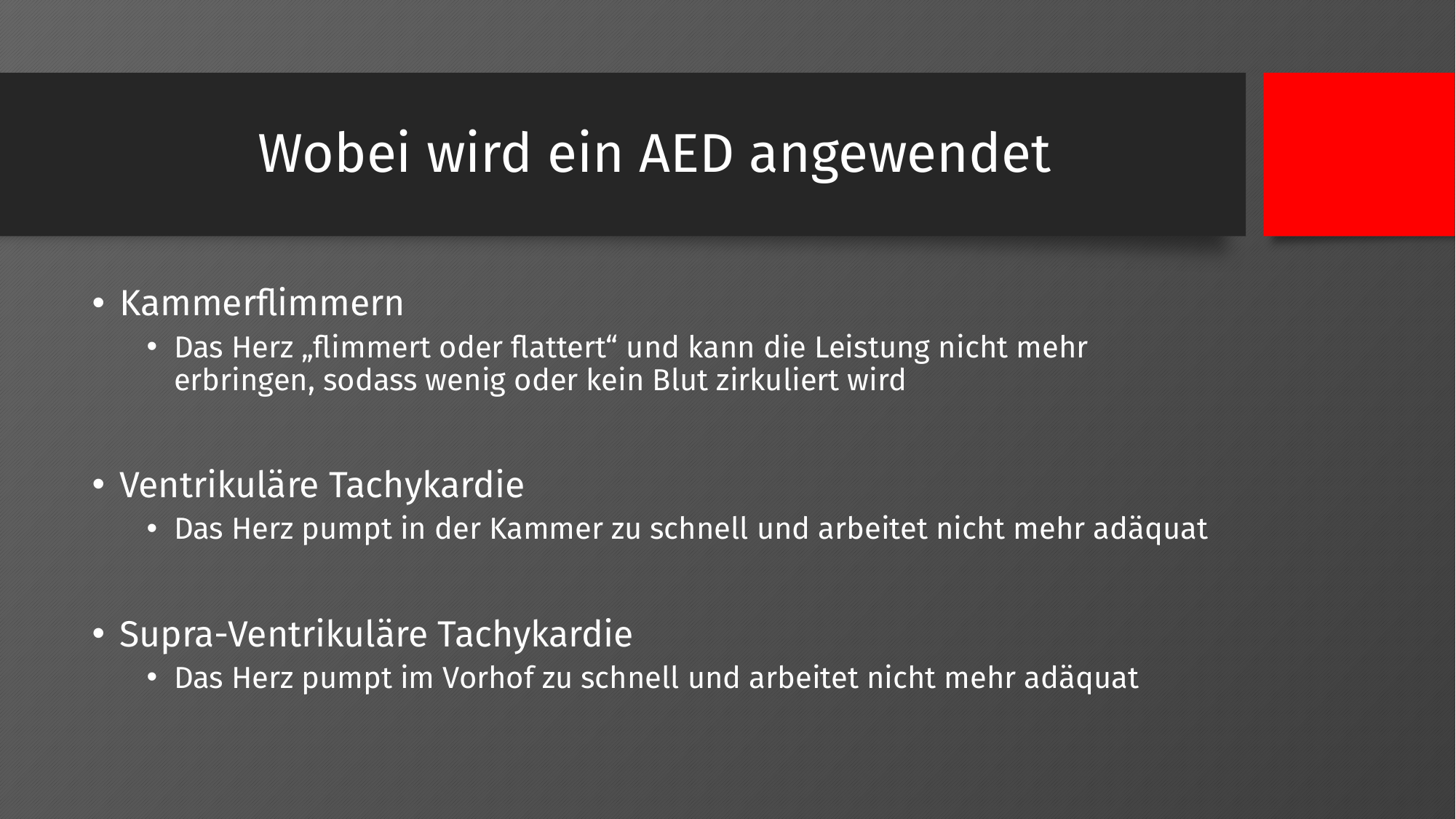

# Wobei wird ein AED angewendet
Kammerflimmern
Das Herz „flimmert oder flattert“ und kann die Leistung nicht mehr erbringen, sodass wenig oder kein Blut zirkuliert wird

Ventrikuläre Tachykardie
Das Herz pumpt in der Kammer zu schnell und arbeitet nicht mehr adäquat

Supra-Ventrikuläre Tachykardie
Das Herz pumpt im Vorhof zu schnell und arbeitet nicht mehr adäquat